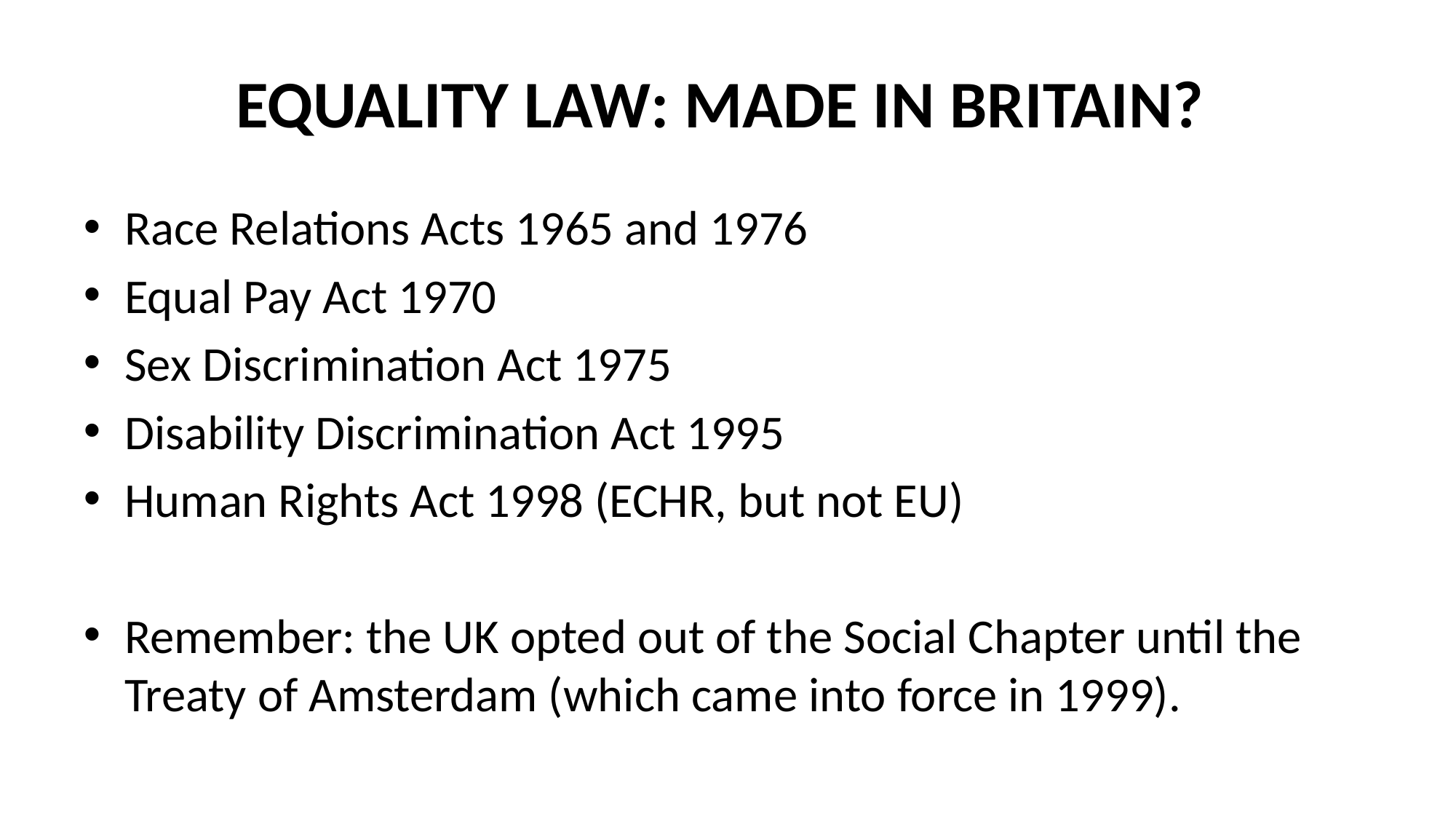

# EQUALITY LAW: MADE IN BRITAIN?
Race Relations Acts 1965 and 1976
Equal Pay Act 1970
Sex Discrimination Act 1975
Disability Discrimination Act 1995
Human Rights Act 1998 (ECHR, but not EU)

Remember: the UK opted out of the Social Chapter until the Treaty of Amsterdam (which came into force in 1999).